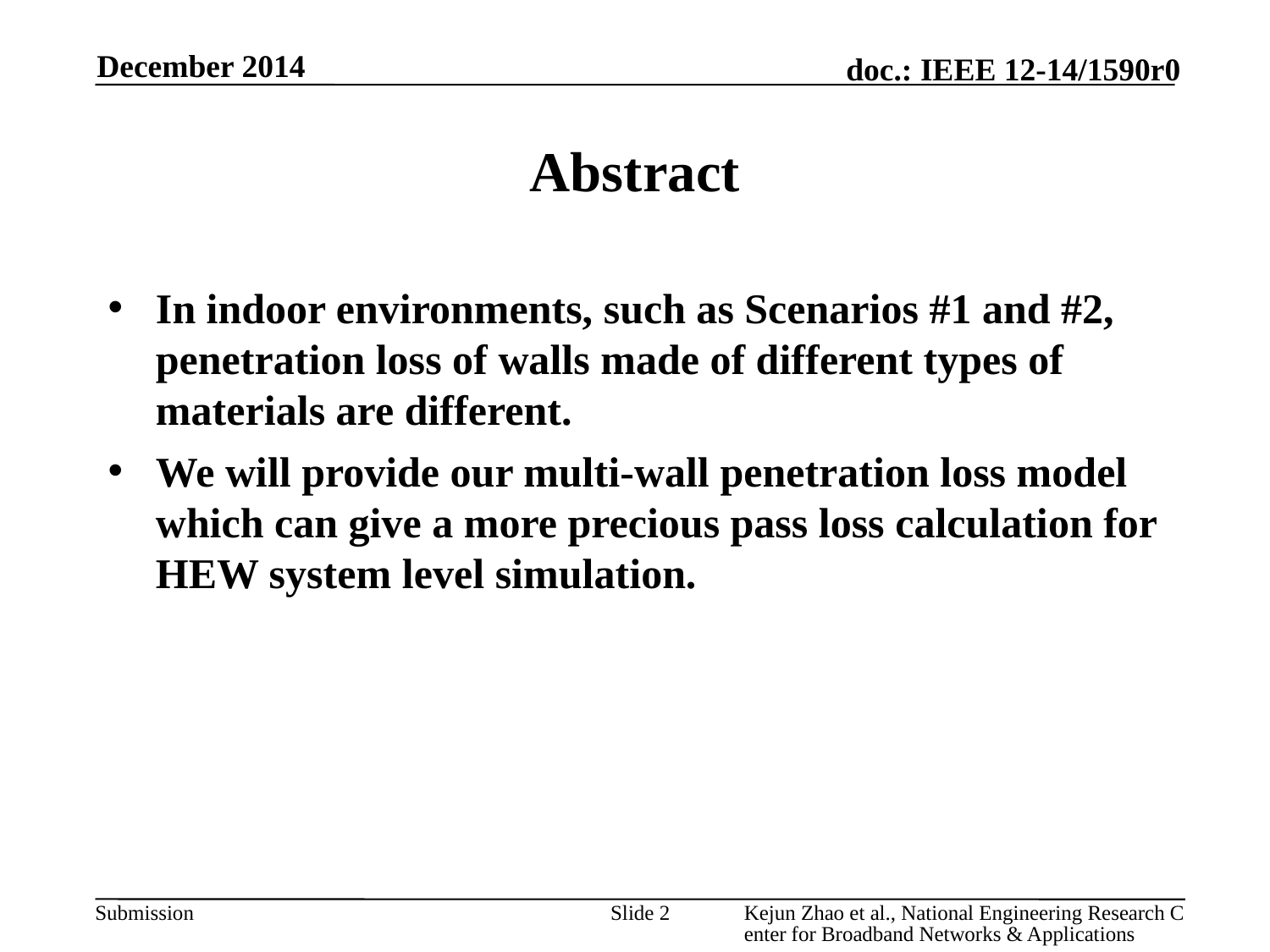

December 2014
# Abstract
In indoor environments, such as Scenarios #1 and #2, penetration loss of walls made of different types of materials are different.
We will provide our multi-wall penetration loss model which can give a more precious pass loss calculation for HEW system level simulation.
Slide 2
Kejun Zhao et al., National Engineering Research Center for Broadband Networks & Applications